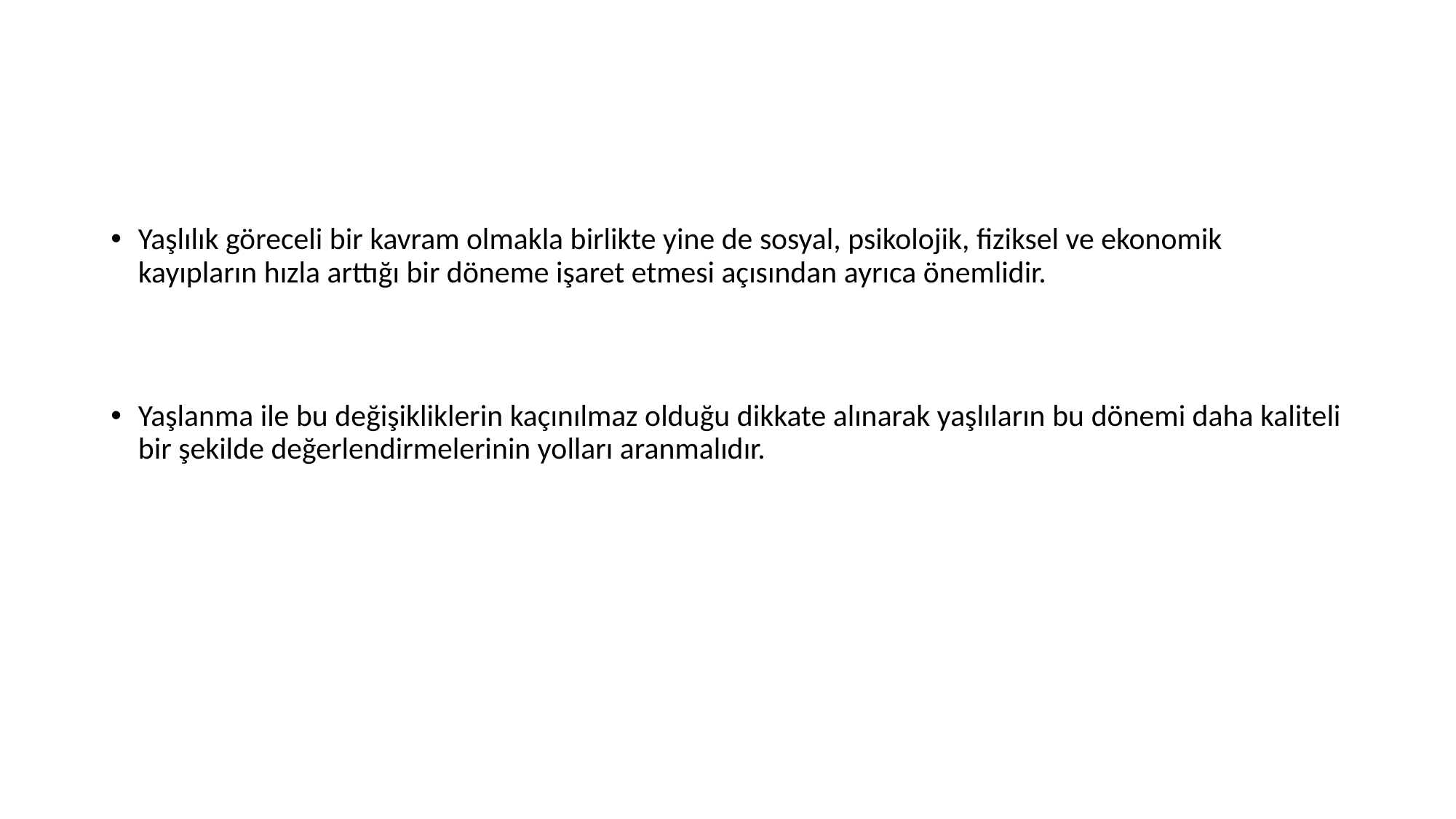

#
Yaşlılık göreceli bir kavram olmakla birlikte yine de sosyal, psikolojik, fiziksel ve ekonomik kayıpların hızla arttığı bir döneme işaret etmesi açısından ayrıca önemlidir.

Yaşlanma ile bu değişikliklerin kaçınılmaz olduğu dikkate alınarak yaşlıların bu dönemi daha kaliteli bir şekilde değerlendirmelerinin yolları aranmalıdır.